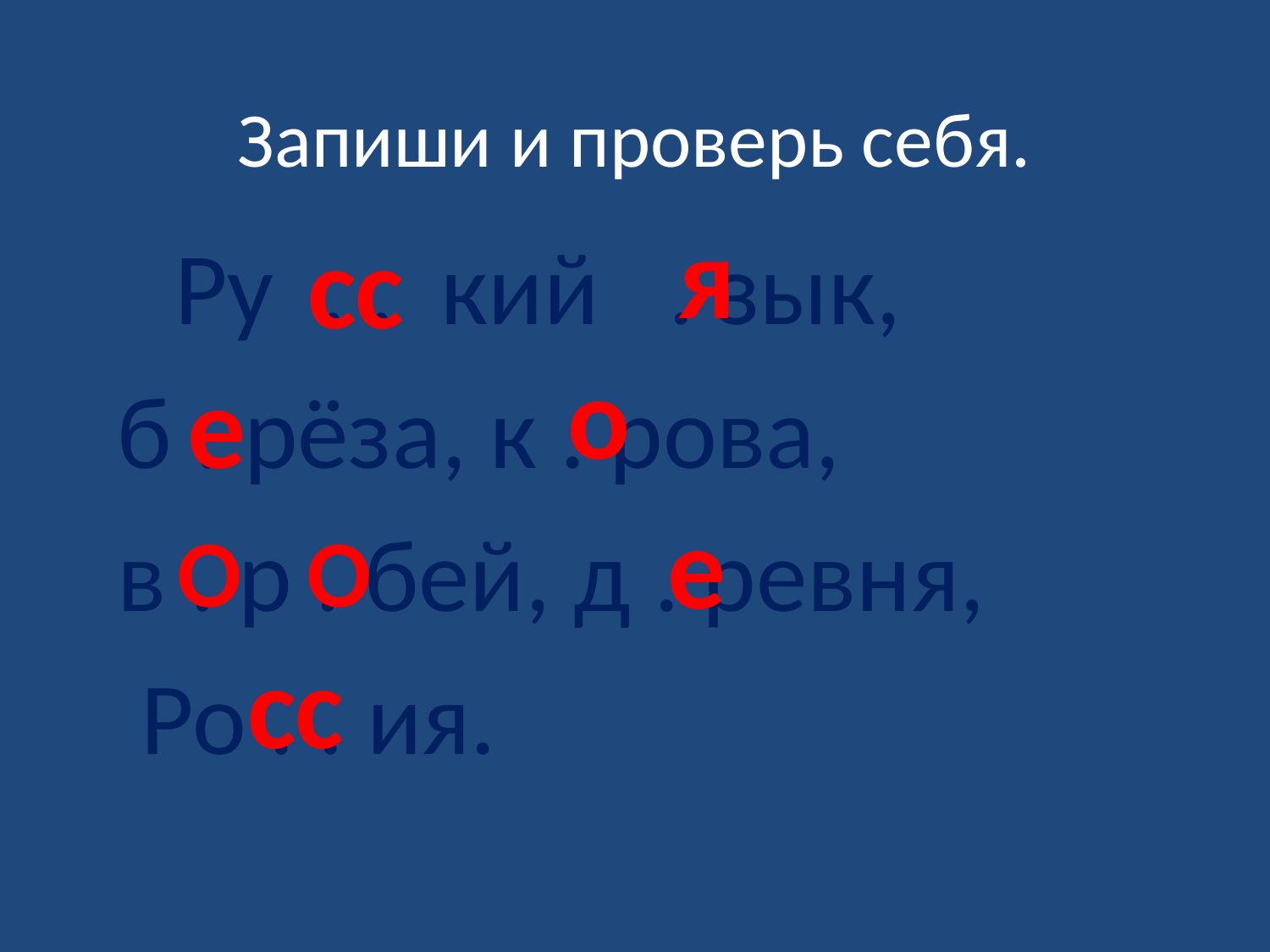

# Запиши и проверь себя.
я
сс
   Ру  . .  кий   . зык,
б . рёза, к . рова,
в . р . бей, д . ревня,
 Ро . . ия.
о
е
е
О   О
сс